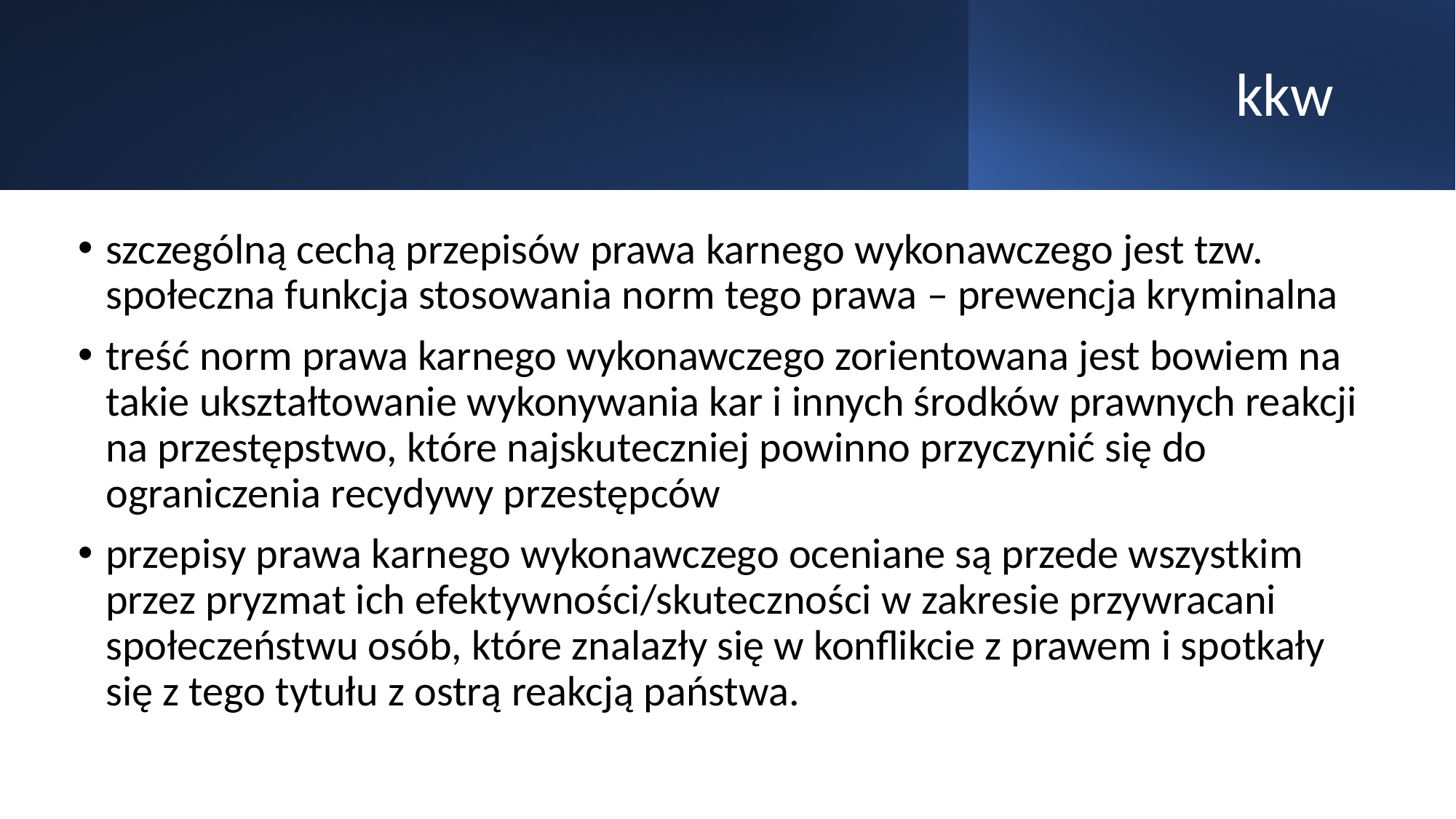

# kkw
szczególną cechą przepisów prawa karnego wykonawczego jest tzw. społeczna funkcja stosowania norm tego prawa – prewencja kryminalna
treść norm prawa karnego wykonawczego zorientowana jest bowiem na takie ukształtowanie wykonywania kar i innych środków prawnych reakcji na przestępstwo, które najskuteczniej powinno przyczynić się do ograniczenia recydywy przestępców
przepisy prawa karnego wykonawczego oceniane są przede wszystkim przez pryzmat ich efektywności/skuteczności w zakresie przywracani społeczeństwu osób, które znalazły się w konflikcie z prawem i spotkały się z tego tytułu z ostrą reakcją państwa.